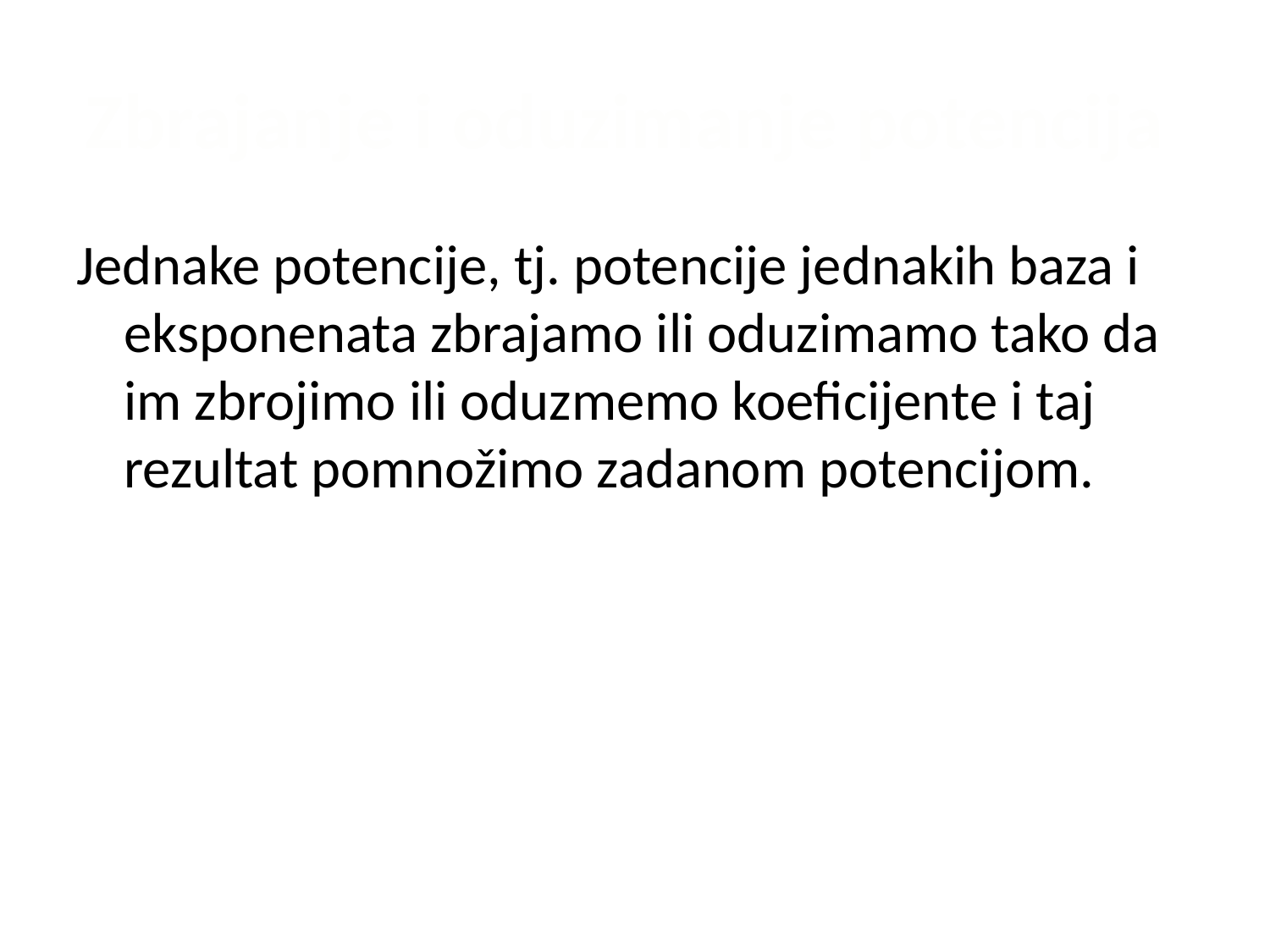

# Zbrajanje i oduzimanje potencija
Jednake potencije, tj. potencije jednakih baza i eksponenata zbrajamo ili oduzimamo tako da im zbrojimo ili oduzmemo koeficijente i taj rezultat pomnožimo zadanom potencijom.